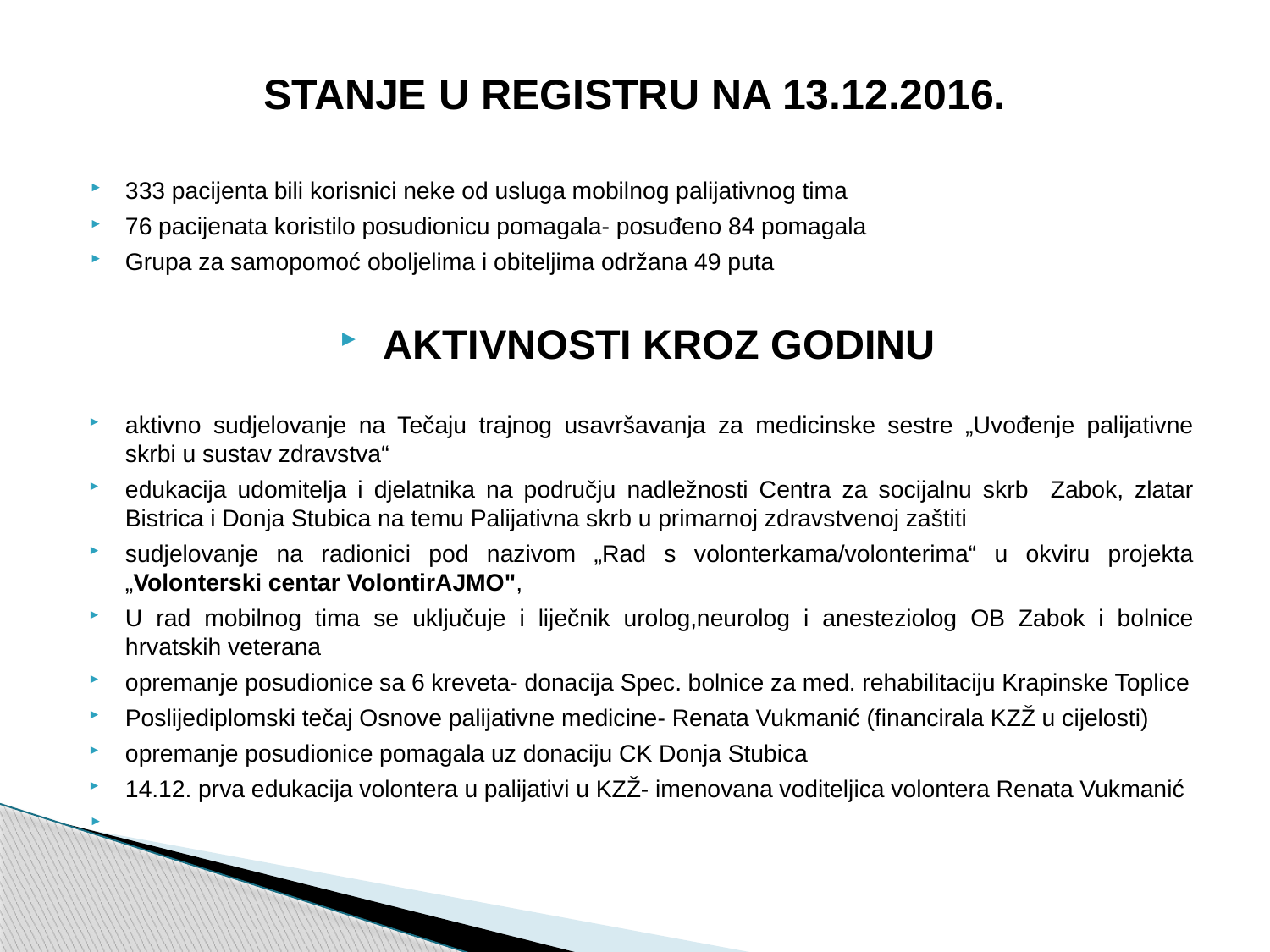

# STANJE U REGISTRU NA 13.12.2016.
333 pacijenta bili korisnici neke od usluga mobilnog palijativnog tima
76 pacijenata koristilo posudionicu pomagala- posuđeno 84 pomagala
Grupa za samopomoć oboljelima i obiteljima održana 49 puta

AKTIVNOSTI KROZ GODINU

aktivno sudjelovanje na Tečaju trajnog usavršavanja za medicinske sestre „Uvođenje palijativne skrbi u sustav zdravstva“
edukacija udomitelja i djelatnika na području nadležnosti Centra za socijalnu skrb  Zabok, zlatar Bistrica i Donja Stubica na temu Palijativna skrb u primarnoj zdravstvenoj zaštiti
sudjelovanje na radionici pod nazivom „Rad s volonterkama/volonterima“ u okviru projekta „Volonterski centar VolontirAJMO",
U rad mobilnog tima se uključuje i liječnik urolog,neurolog i anesteziolog OB Zabok i bolnice hrvatskih veterana
opremanje posudionice sa 6 kreveta- donacija Spec. bolnice za med. rehabilitaciju Krapinske Toplice
Poslijediplomski tečaj Osnove palijativne medicine- Renata Vukmanić (financirala KZŽ u cijelosti)
opremanje posudionice pomagala uz donaciju CK Donja Stubica
14.12. prva edukacija volontera u palijativi u KZŽ- imenovana voditeljica volontera Renata Vukmanić